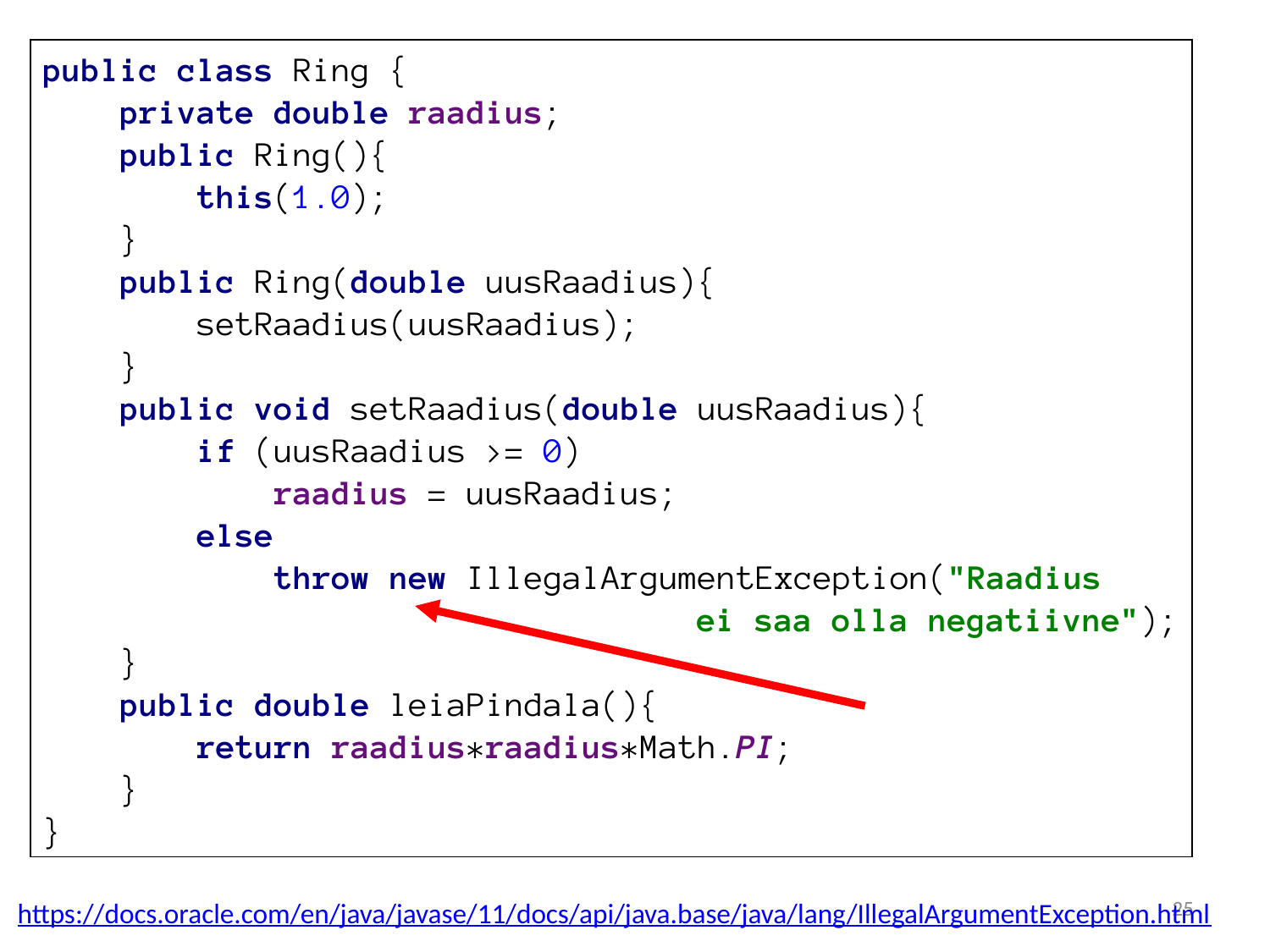

public class Ring {
    private double raadius;
    public Ring(){
        this(1.0);
    }
    public Ring(double uusRaadius){
        setRaadius(uusRaadius);
    }
    public void setRaadius(double uusRaadius){
        if (uusRaadius >= 0)
            raadius = uusRaadius;
        else
            throw new IllegalArgumentException("Raadius
					 ei saa olla negatiivne");
    }
    public double leiaPindala(){
        return raadius*raadius*Math.PI;
    }
}
25
https://docs.oracle.com/en/java/javase/11/docs/api/java.base/java/lang/IllegalArgumentException.html